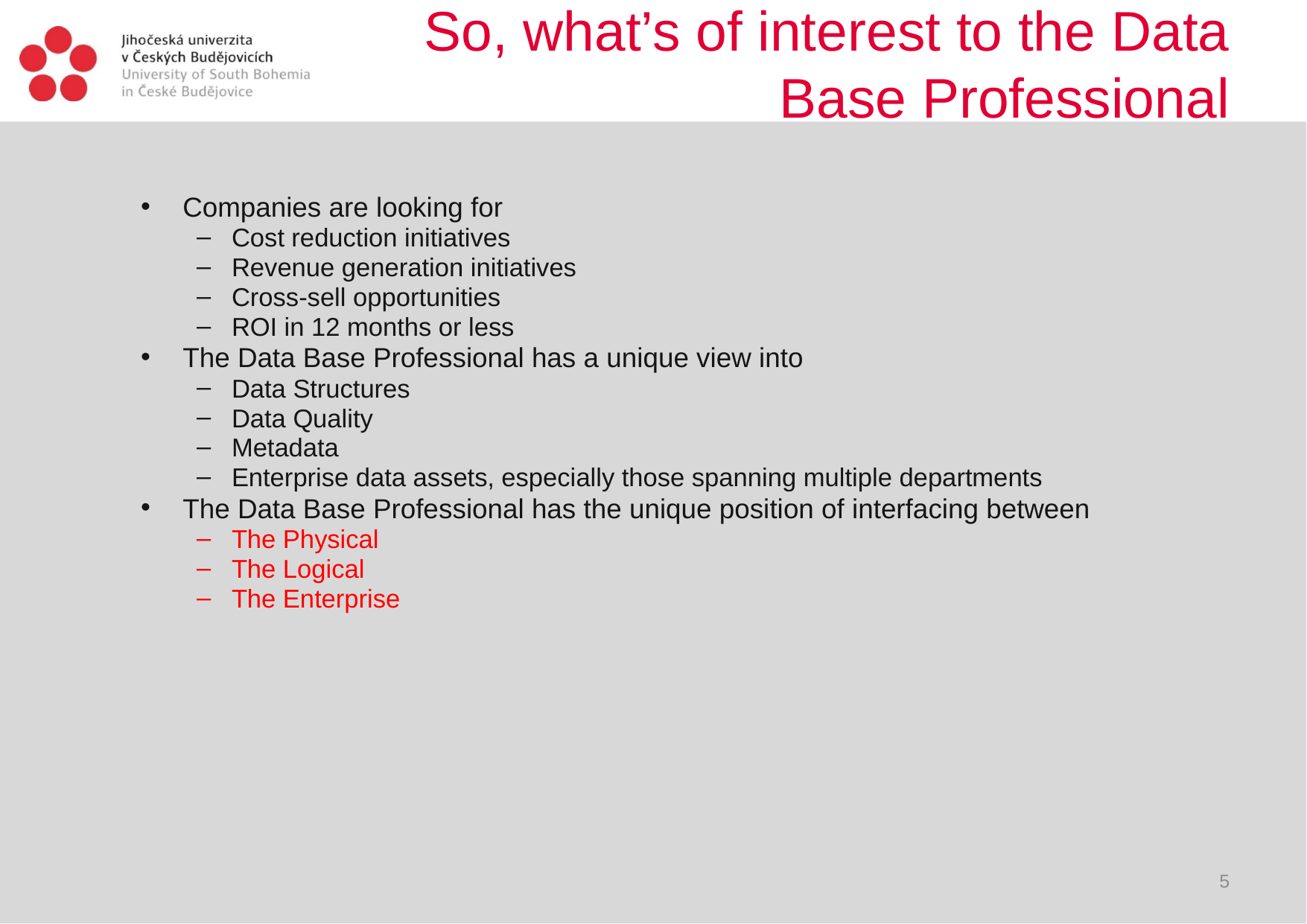

# So, what’s of interest to the Data Base Professional
Companies are looking for
Cost reduction initiatives
Revenue generation initiatives
Cross-sell opportunities
ROI in 12 months or less
The Data Base Professional has a unique view into
Data Structures
Data Quality
Metadata
Enterprise data assets, especially those spanning multiple departments
The Data Base Professional has the unique position of interfacing between
The Physical
The Logical
The Enterprise
5